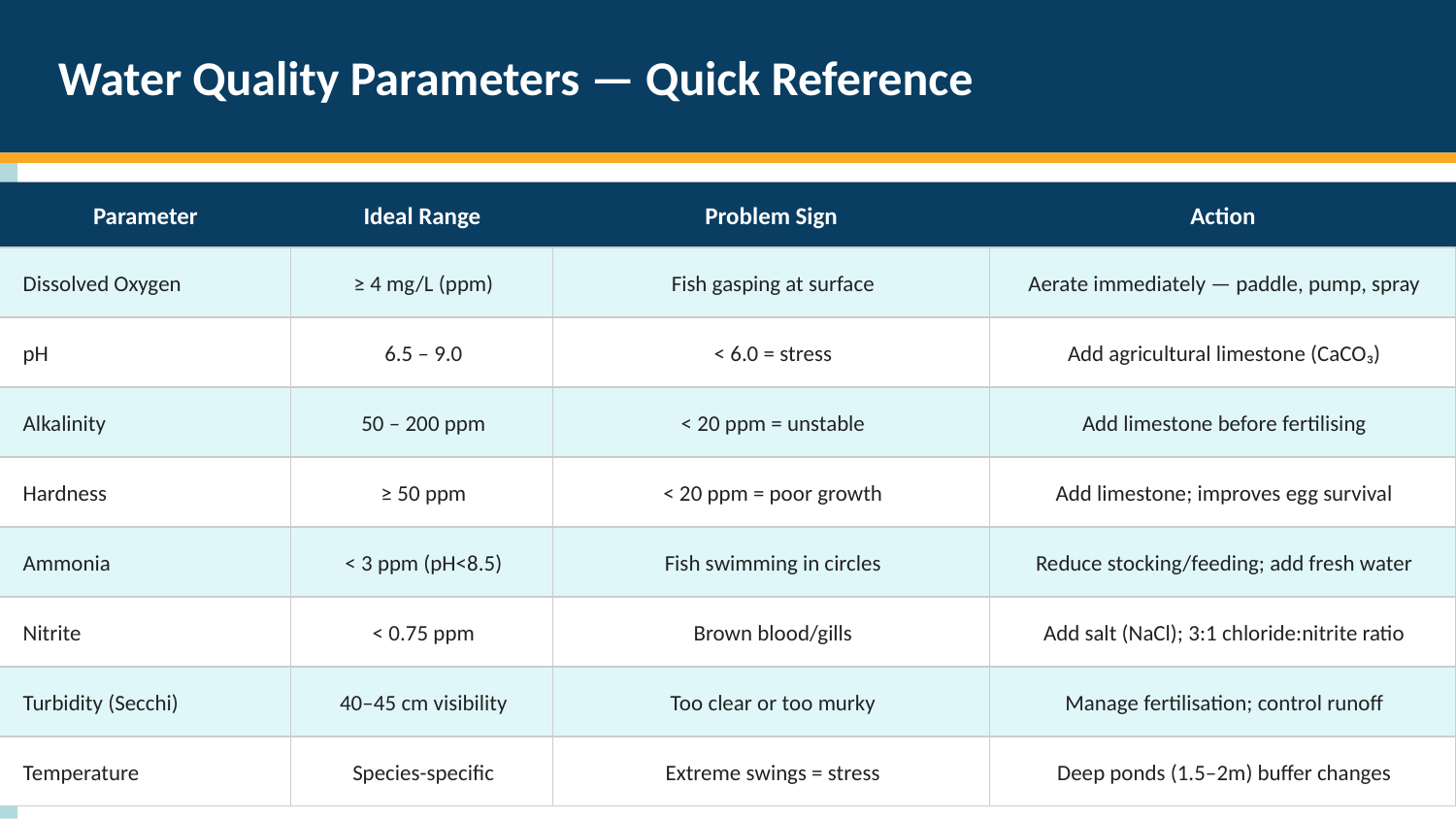

Water Quality Parameters — Quick Reference

Parameter

Ideal Range

Problem Sign

Action

Dissolved Oxygen

≥ 4 mg/L (ppm)

Fish gasping at surface

Aerate immediately — paddle, pump, spray

pH

6.5 – 9.0

< 6.0 = stress

Add agricultural limestone (CaCO₃)

Alkalinity

50 – 200 ppm

< 20 ppm = unstable

Add limestone before fertilising

Hardness

≥ 50 ppm

< 20 ppm = poor growth

Add limestone; improves egg survival

Ammonia

< 3 ppm (pH<8.5)

Fish swimming in circles

Reduce stocking/feeding; add fresh water

Nitrite

< 0.75 ppm

Brown blood/gills

Add salt (NaCl); 3:1 chloride:nitrite ratio

Turbidity (Secchi)

40–45 cm visibility

Too clear or too murky

Manage fertilisation; control runoff

Temperature

Species-specific

Extreme swings = stress

Deep ponds (1.5–2m) buffer changes
Fish Farming Africa